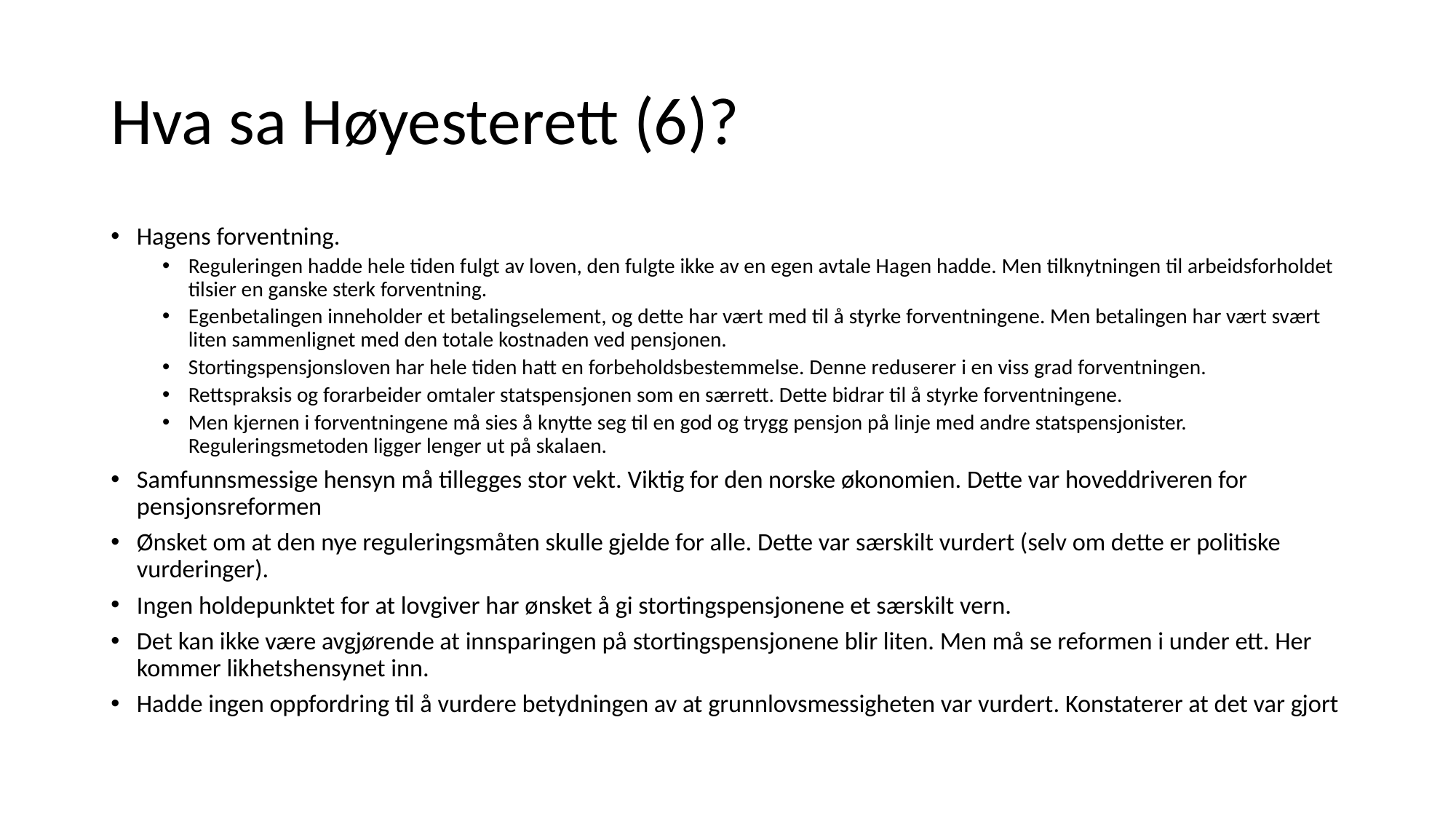

# Hva sa Høyesterett (6)?
Hagens forventning.
Reguleringen hadde hele tiden fulgt av loven, den fulgte ikke av en egen avtale Hagen hadde. Men tilknytningen til arbeidsforholdet tilsier en ganske sterk forventning.
Egenbetalingen inneholder et betalingselement, og dette har vært med til å styrke forventningene. Men betalingen har vært svært liten sammenlignet med den totale kostnaden ved pensjonen.
Stortingspensjonsloven har hele tiden hatt en forbeholdsbestemmelse. Denne reduserer i en viss grad forventningen.
Rettspraksis og forarbeider omtaler statspensjonen som en særrett. Dette bidrar til å styrke forventningene.
Men kjernen i forventningene må sies å knytte seg til en god og trygg pensjon på linje med andre statspensjonister. Reguleringsmetoden ligger lenger ut på skalaen.
Samfunnsmessige hensyn må tillegges stor vekt. Viktig for den norske økonomien. Dette var hoveddriveren for pensjonsreformen
Ønsket om at den nye reguleringsmåten skulle gjelde for alle. Dette var særskilt vurdert (selv om dette er politiske vurderinger).
Ingen holdepunktet for at lovgiver har ønsket å gi stortingspensjonene et særskilt vern.
Det kan ikke være avgjørende at innsparingen på stortingspensjonene blir liten. Men må se reformen i under ett. Her kommer likhetshensynet inn.
Hadde ingen oppfordring til å vurdere betydningen av at grunnlovsmessigheten var vurdert. Konstaterer at det var gjort